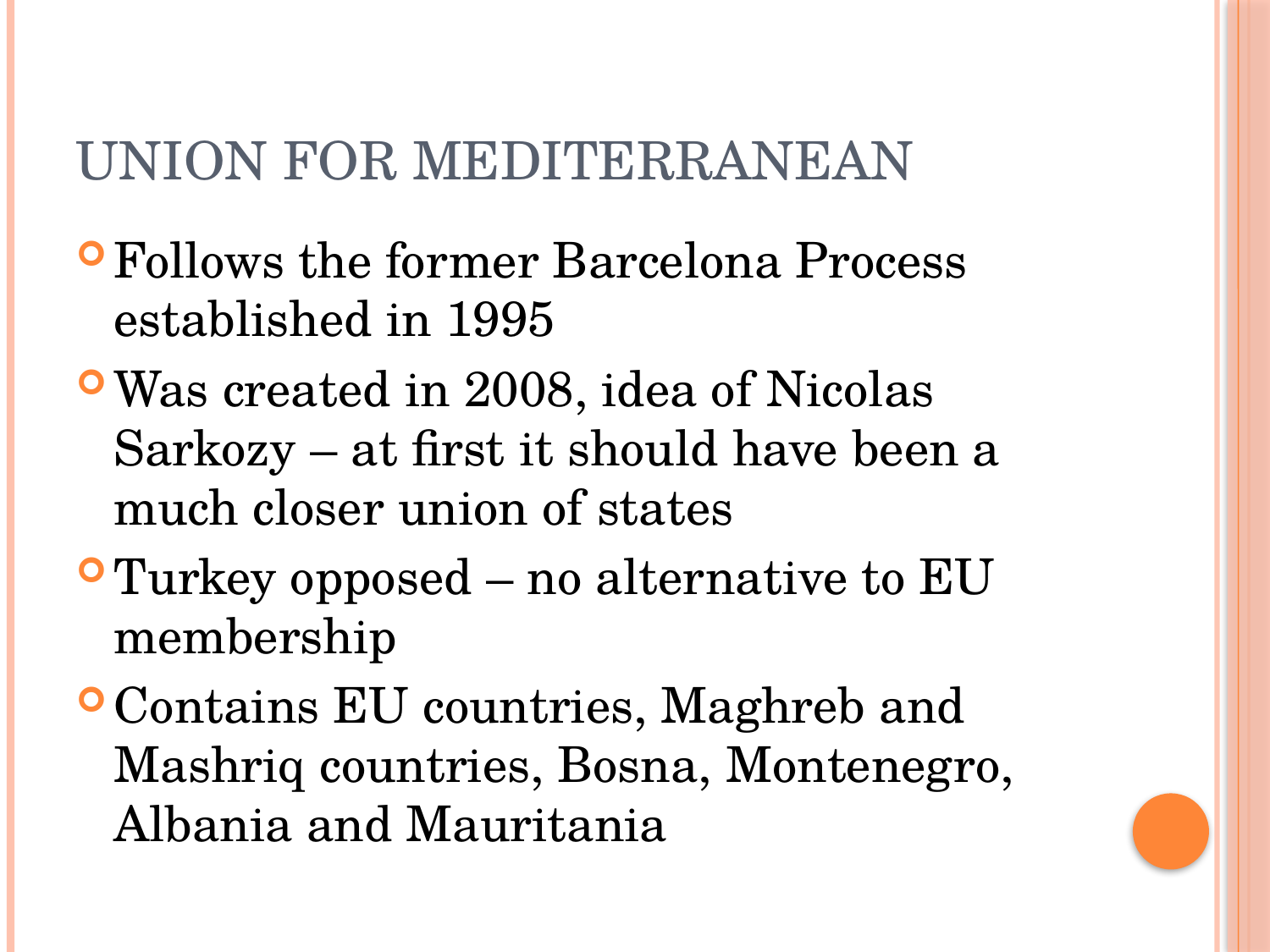

# Union for Mediterranean
Follows the former Barcelona Process established in 1995
Was created in 2008, idea of Nicolas Sarkozy – at first it should have been a much closer union of states
Turkey opposed – no alternative to EU membership
Contains EU countries, Maghreb and Mashriq countries, Bosna, Montenegro, Albania and Mauritania